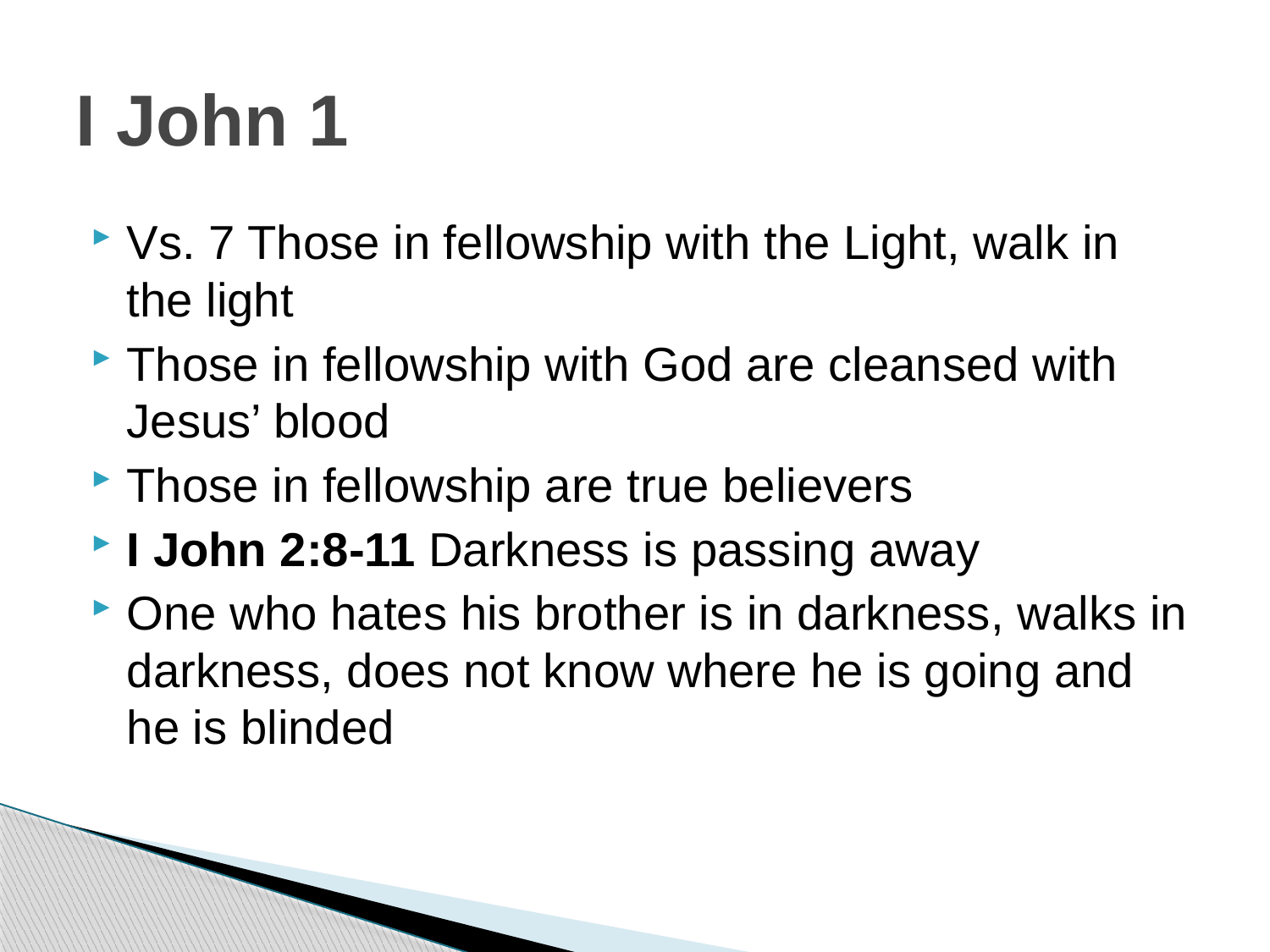

# I John 1
Vs. 7 Those in fellowship with the Light, walk in the light
Those in fellowship with God are cleansed with Jesus’ blood
Those in fellowship are true believers
I John 2:8-11 Darkness is passing away
One who hates his brother is in darkness, walks in darkness, does not know where he is going and he is blinded